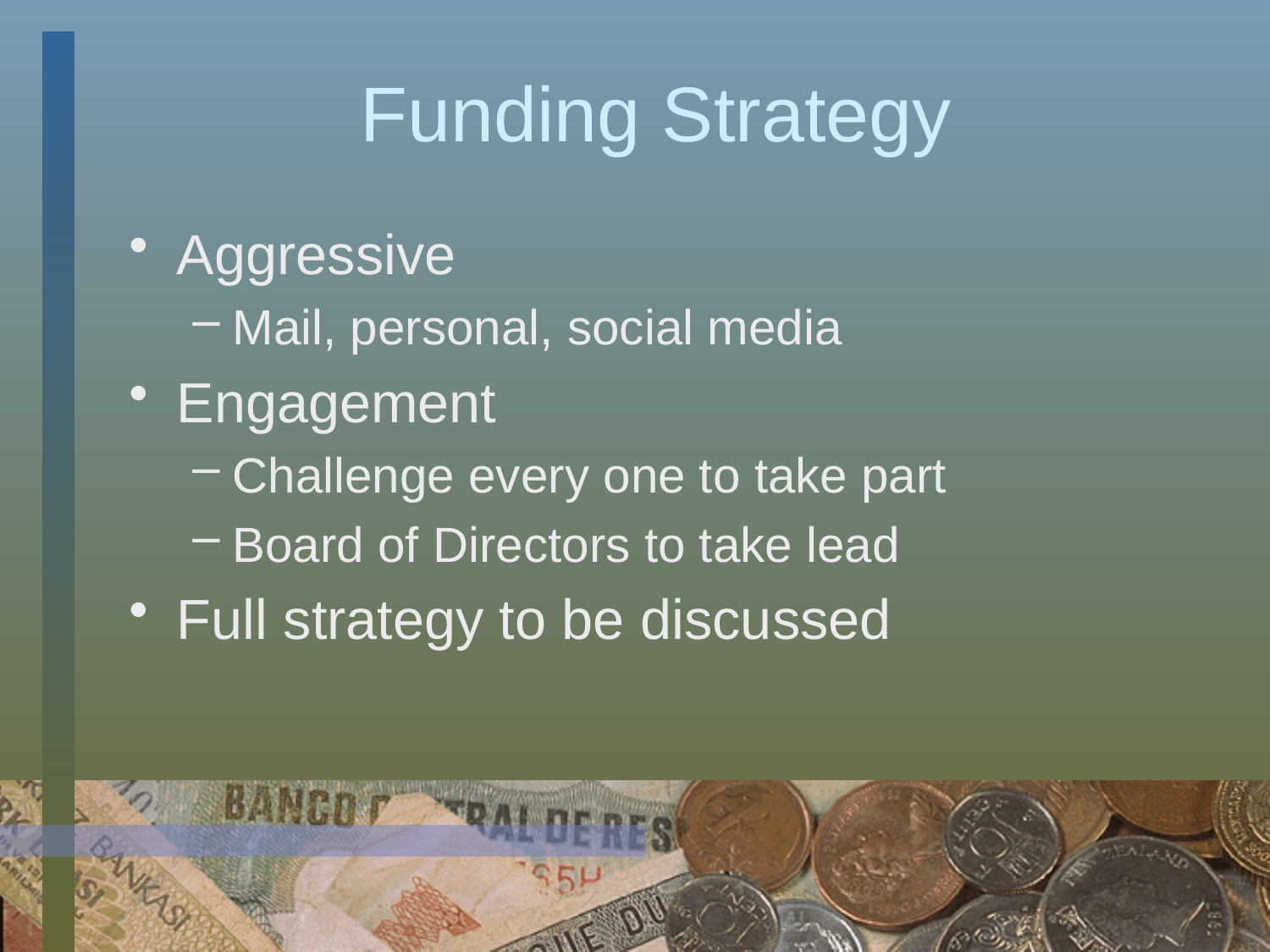

# Funding Strategy
Aggressive
Mail, personal, social media
Engagement
Challenge every one to take part
Board of Directors to take lead
Full strategy to be discussed